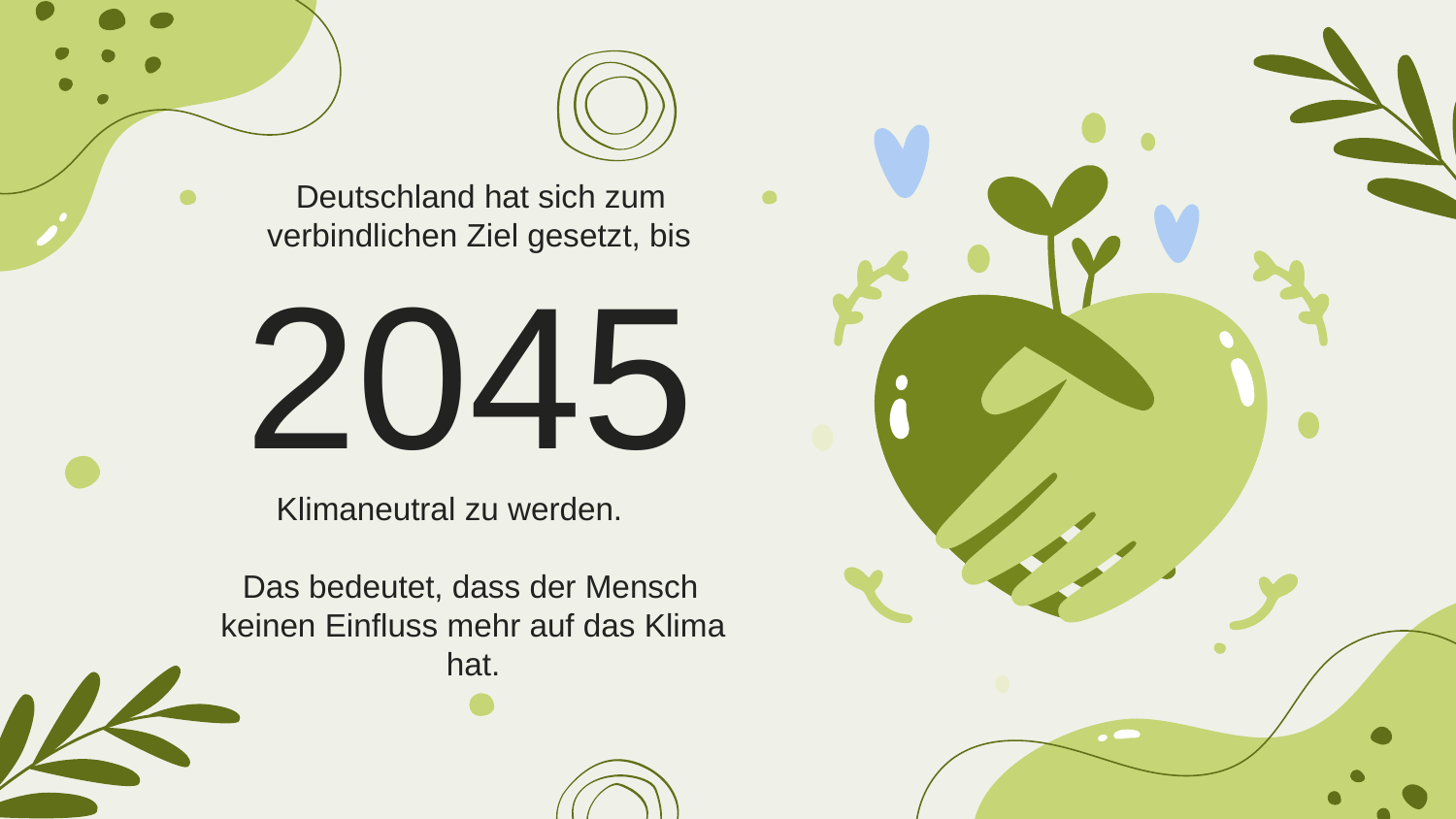

Deutschland hat sich zum verbindlichen Ziel gesetzt, bis

# 2045
             Klimaneutral zu werden.

     Das bedeutet, dass der Mensch keinen Einfluss mehr auf das Klima hat.